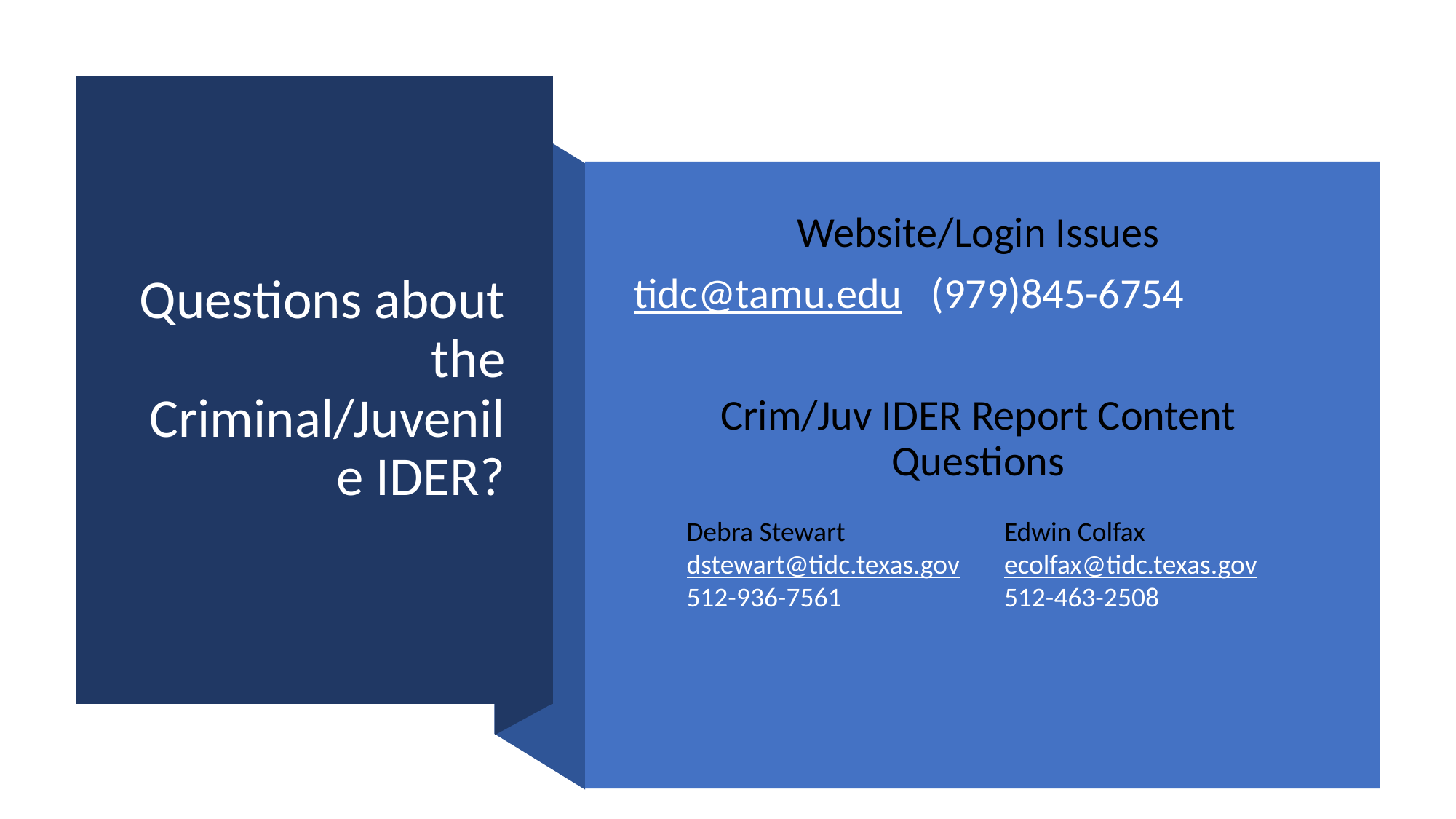

# Questions about the Criminal/Juvenile IDER?

Website/Login Issues
tidc@tamu.edu   (979)845-6754

Crim/Juv IDER Report Content Questions

Debra Stewart
dstewart@tidc.texas.gov
512-936-7561
Edwin Colfax
ecolfax@tidc.texas.gov
512-463-2508